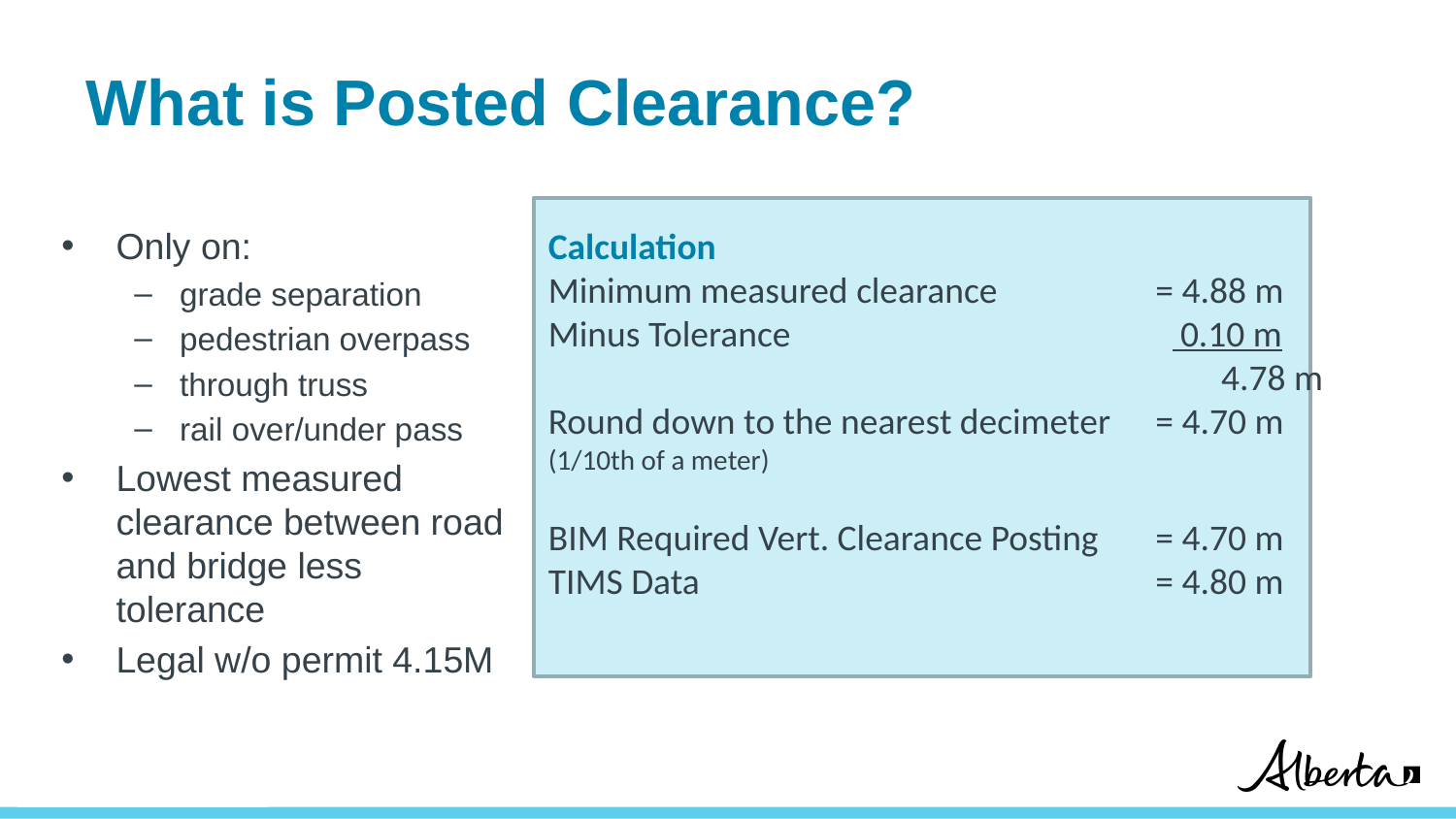

# What is Posted Clearance?

Only on:
grade separation
pedestrian overpass
through truss
rail over/under pass
Lowest measured clearance between road and bridge less tolerance
Legal w/o permit 4.15M

Calculation
Minimum measured clearance     	   = 4.88 m
Minus Tolerance 			      0.10 m
			           	      4.78 m
Round down to the nearest decimeter 	   = 4.70 m
(1/10th of a meter)

BIM Required Vert. Clearance Posting 	   = 4.70 m
TIMS Data 			   = 4.80 m